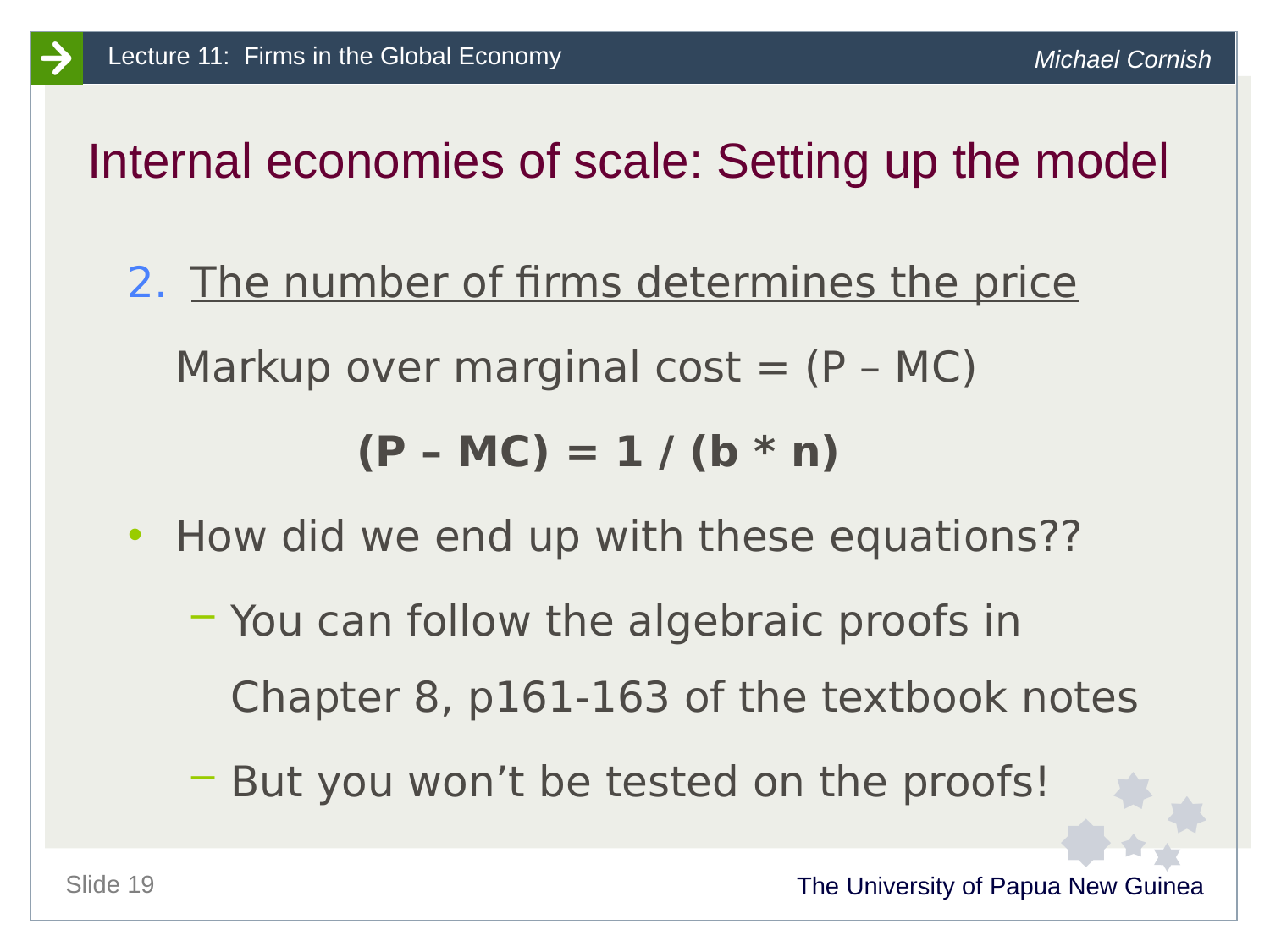

# Internal economies of scale: Setting up the model
The number of firms determines the price
	Markup over marginal cost = (P – MC)
		    (P – MC) = 1 / (b * n)
How did we end up with these equations??
You can follow the algebraic proofs in Chapter 8, p161-163 of the textbook notes
But you won’t be tested on the proofs!